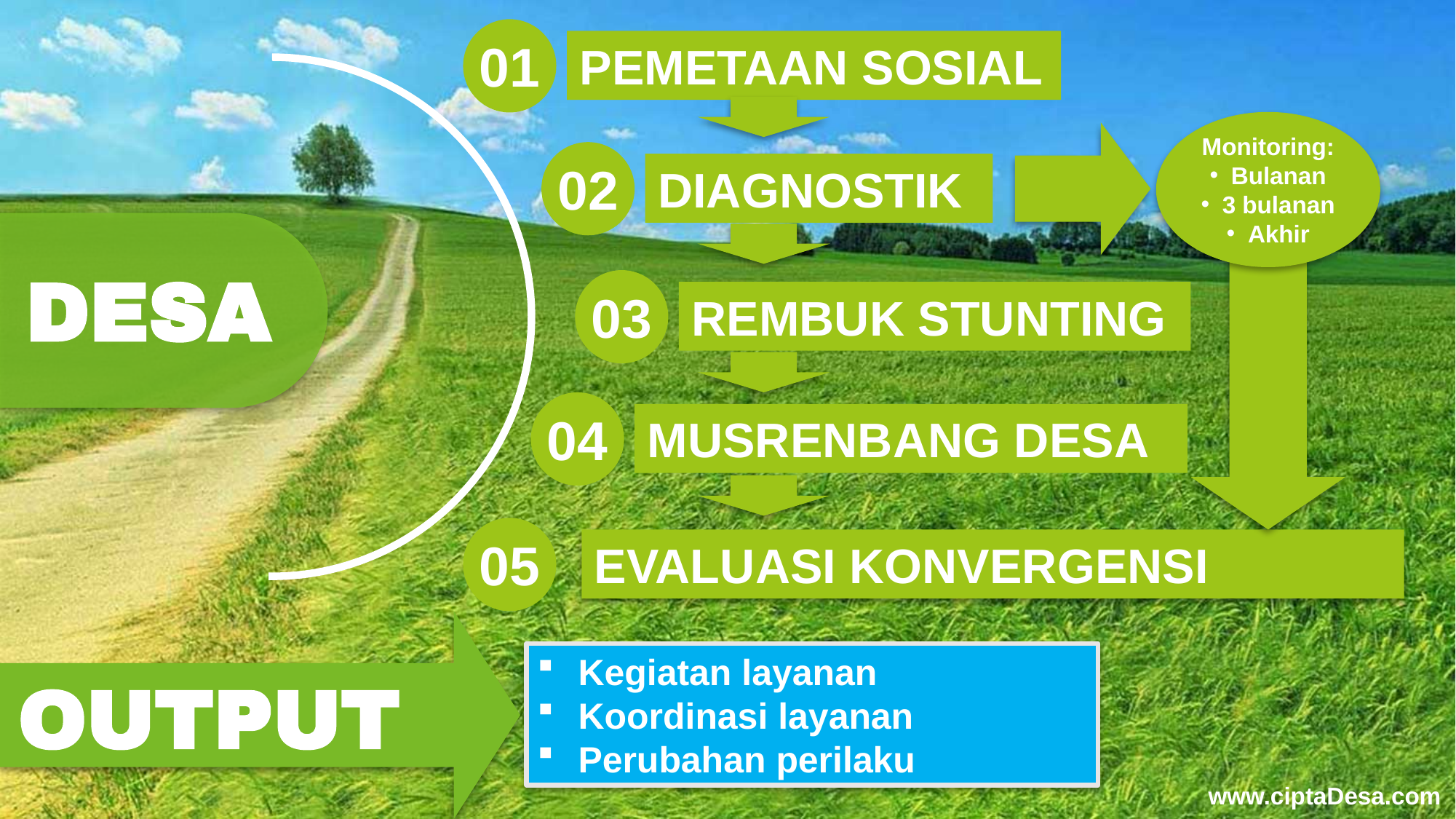

01
PEMETAAN SOSIAL

Monitoring:
Bulanan
3 bulanan
Akhir

02
DIAGNOSTIK

DESA

03
REMBUK STUNTING

04
MUSRENBANG DESA

05
EVALUASI KONVERGENSI

OUTPUT
Kegiatan layanan
Koordinasi layanan
Perubahan perilaku